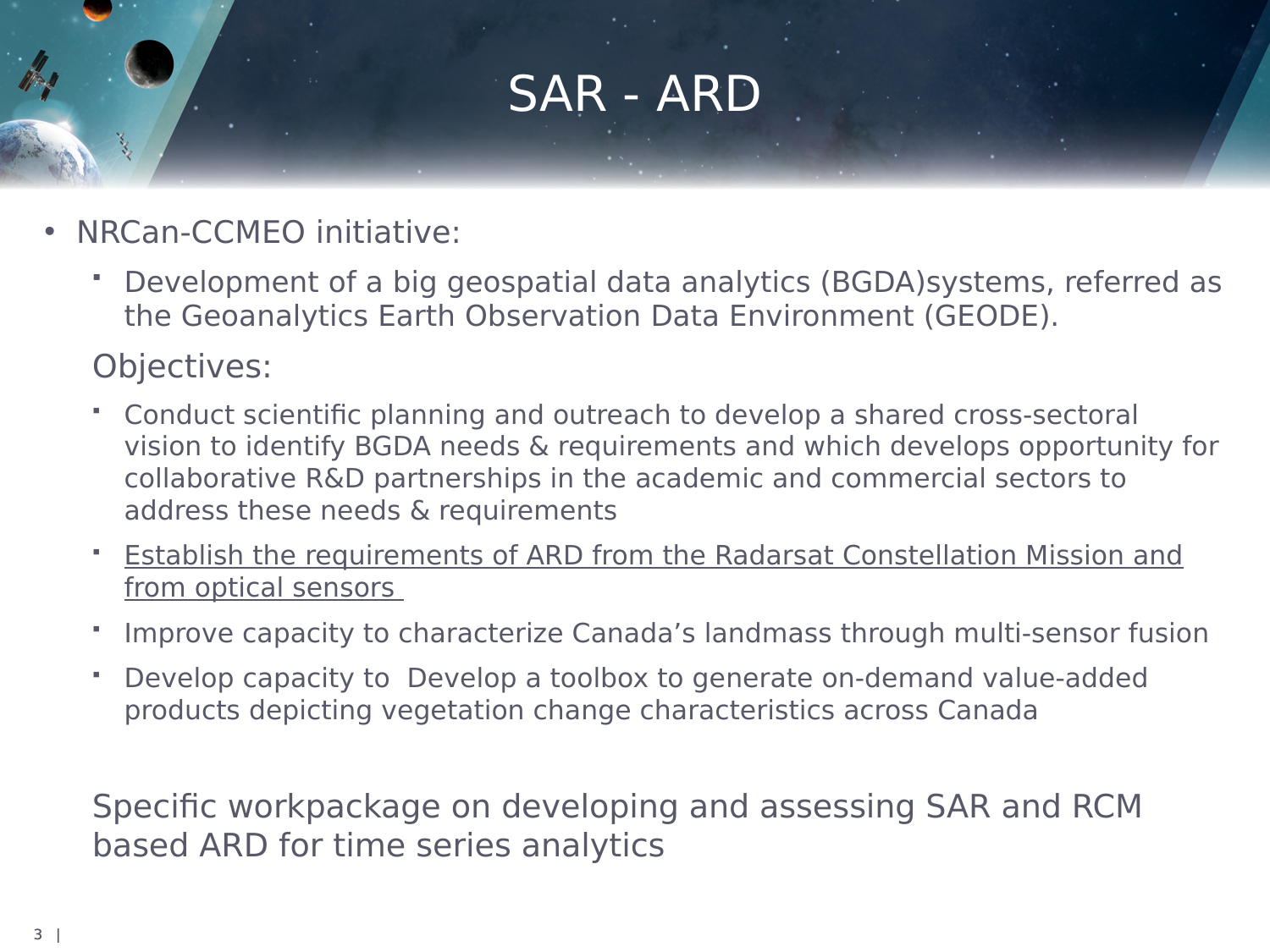

# SAR - ARD
NRCan-CCMEO initiative:
Development of a big geospatial data analytics (BGDA)systems, referred as the Geoanalytics Earth Observation Data Environment (GEODE).
Objectives:
Conduct scientific planning and outreach to develop a shared cross-sectoral vision to identify BGDA needs & requirements and which develops opportunity for collaborative R&D partnerships in the academic and commercial sectors to address these needs & requirements
Establish the requirements of ARD from the Radarsat Constellation Mission and from optical sensors
Improve capacity to characterize Canada’s landmass through multi-sensor fusion
Develop capacity to  Develop a toolbox to generate on-demand value-added products depicting vegetation change characteristics across Canada

Specific workpackage on developing and assessing SAR and RCM based ARD for time series analytics

3   |